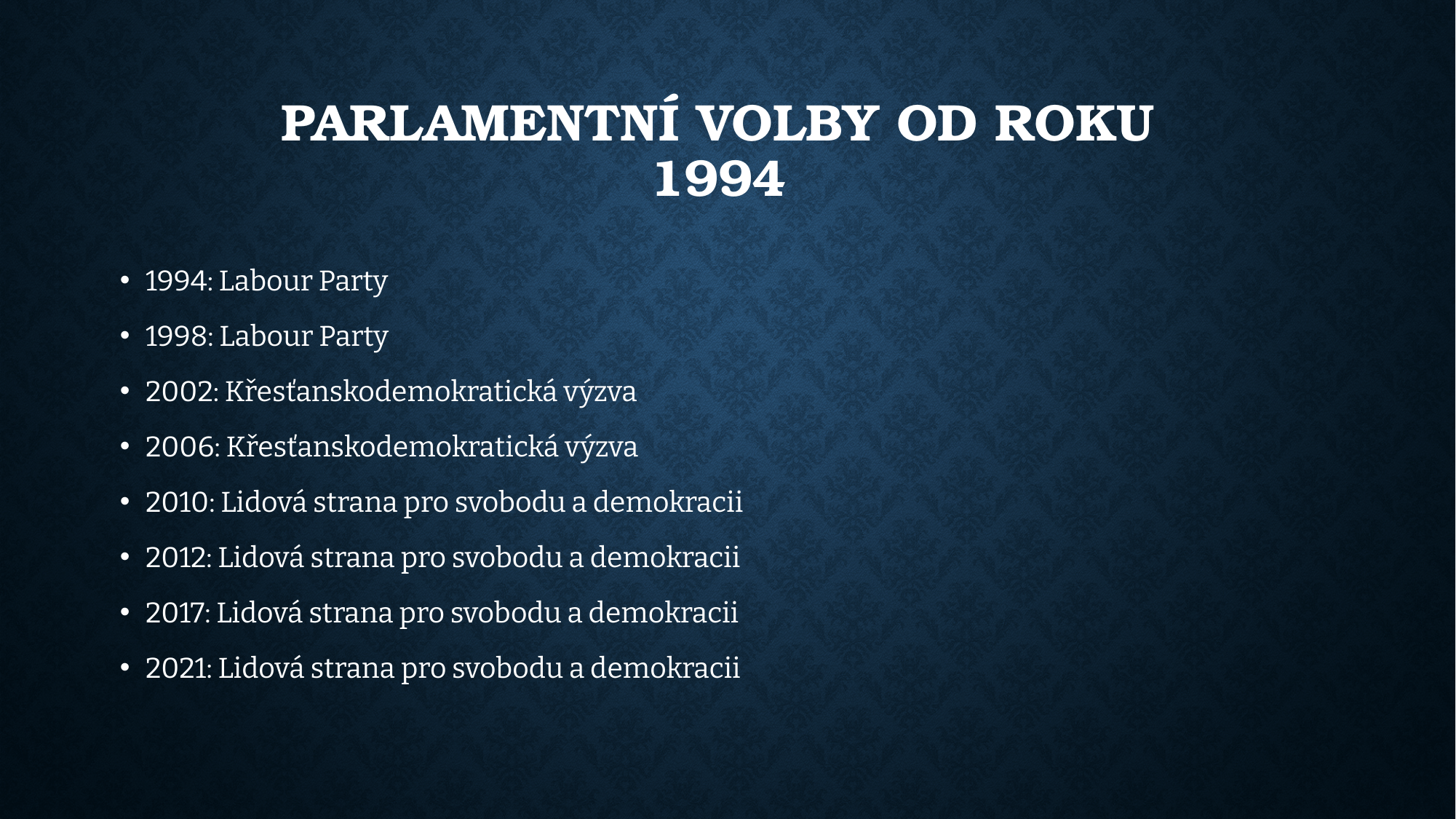

# Parlamentní volby od roku 1994
1994: Labour Party
1998: Labour Party
2002: Křesťanskodemokratická výzva
2006: Křesťanskodemokratická výzva
2010: Lidová strana pro svobodu a demokracii
2012: Lidová strana pro svobodu a demokracii
2017: Lidová strana pro svobodu a demokracii
2021: Lidová strana pro svobodu a demokracii